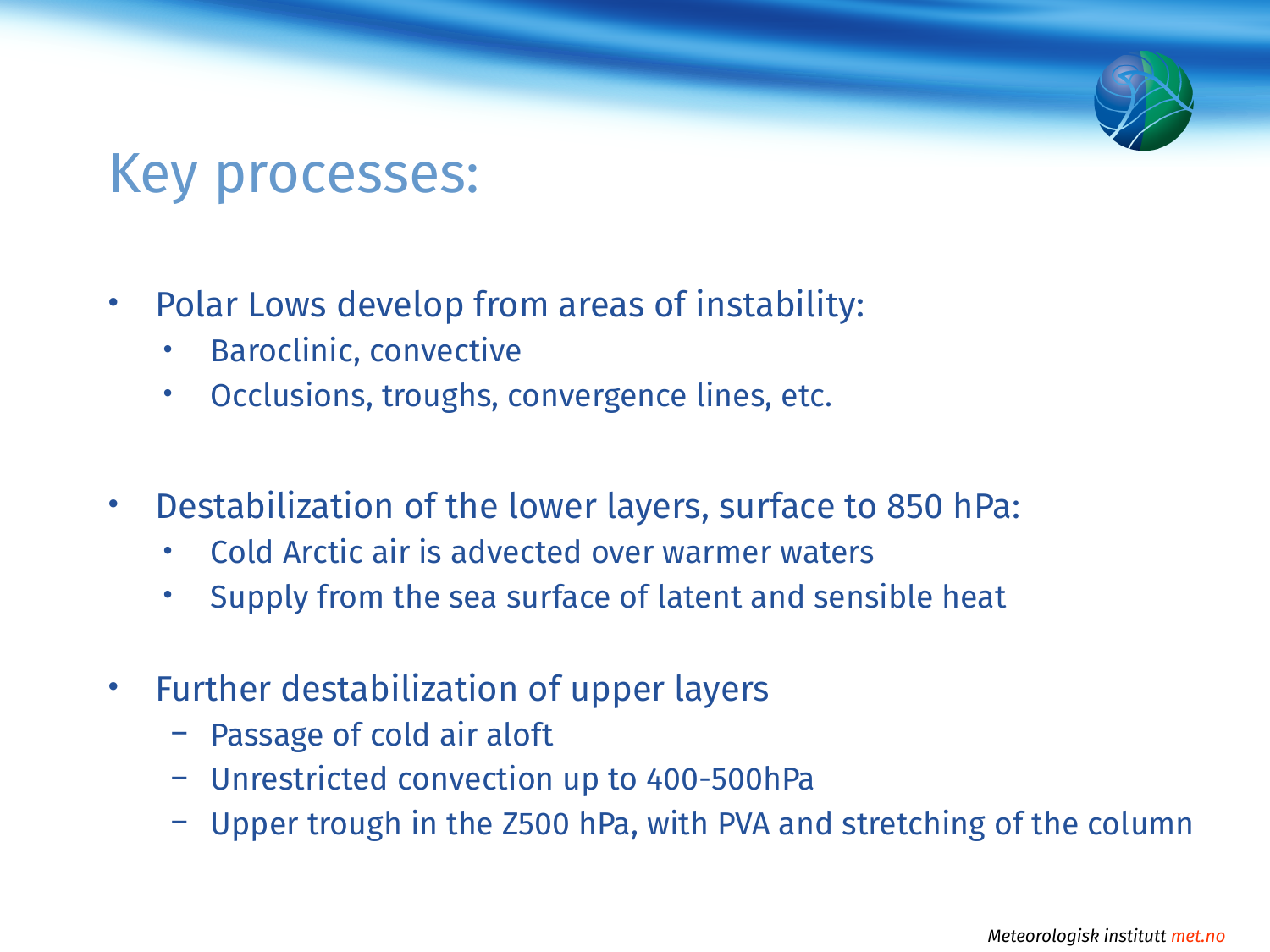

# Key processes:
Polar Lows develop from areas of instability:
Baroclinic, convective
Occlusions, troughs, convergence lines, etc.

Destabilization of the lower layers, surface to 850 hPa:
Cold Arctic air is advected over warmer waters
Supply from the sea surface of latent and sensible heat

Further destabilization of upper layers
Passage of cold air aloft
Unrestricted convection up to 400-500hPa
Upper trough in the Z500 hPa, with PVA and stretching of the column